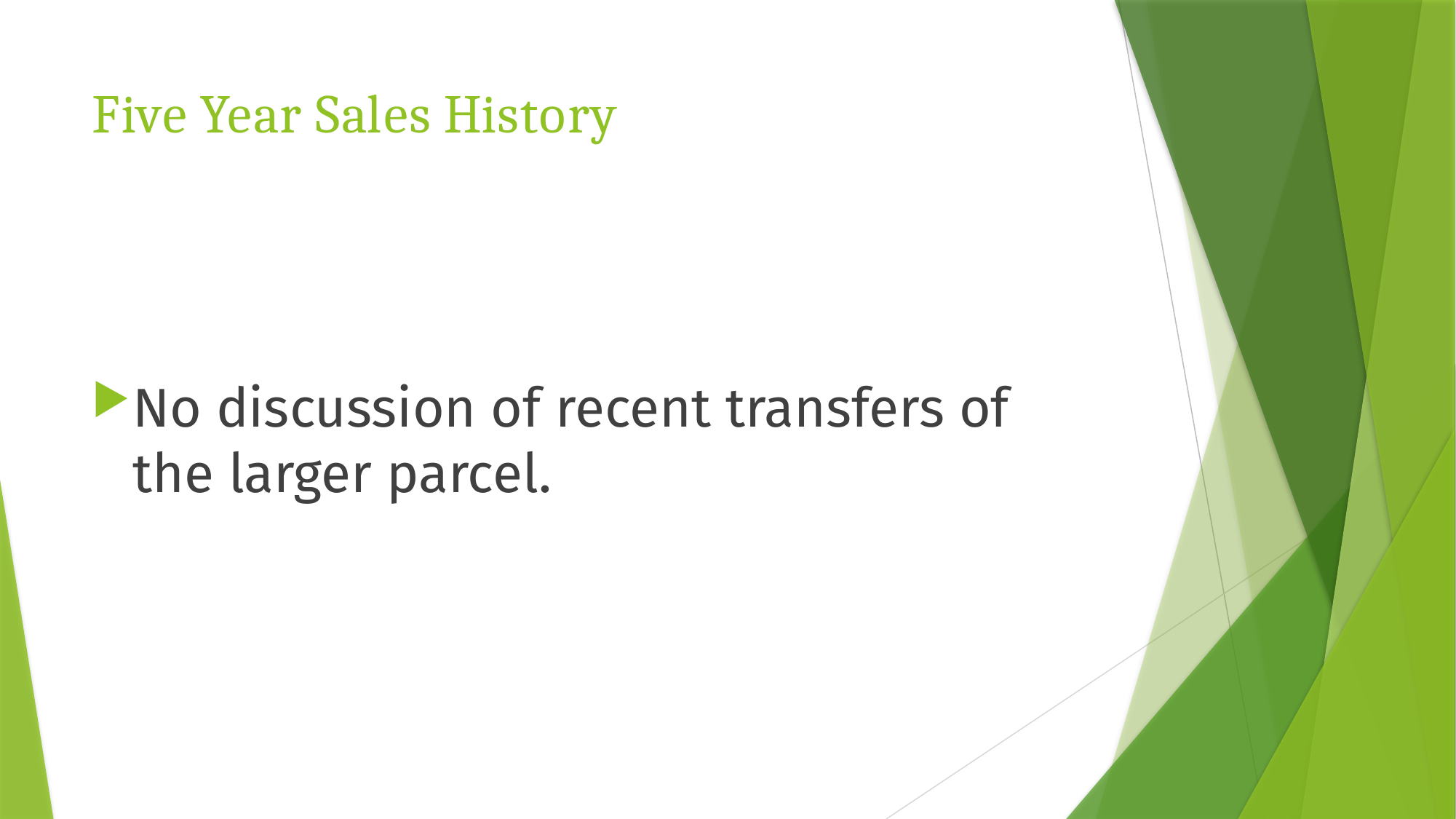

# Five Year Sales History
No discussion of recent transfers of the larger parcel.